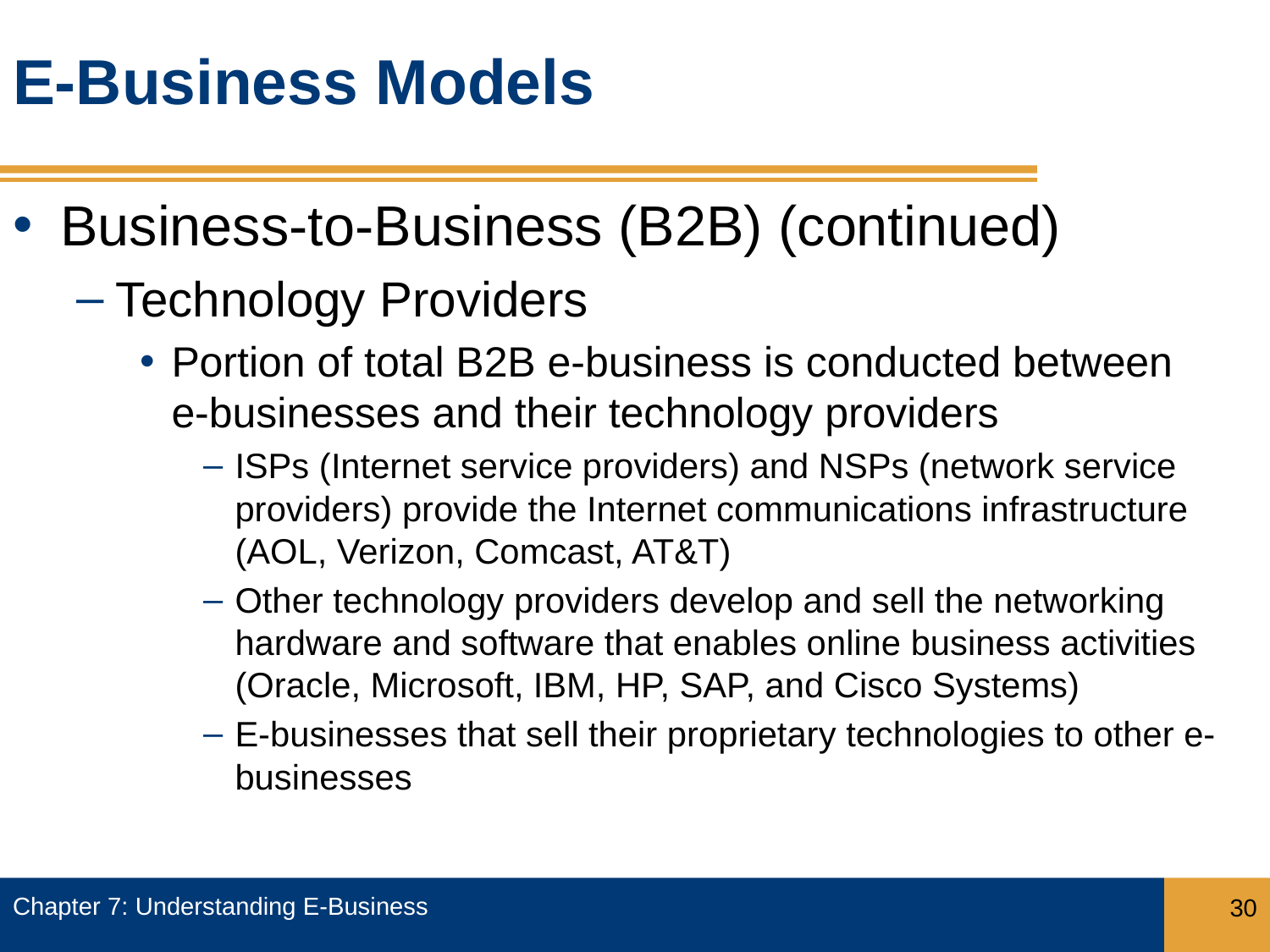

# E-Business Models
Business-to-Business (B2B) (continued)
Technology Providers
Portion of total B2B e-business is conducted between    e-businesses and their technology providers
ISPs (Internet service providers) and NSPs (network service providers) provide the Internet communications infrastructure (AOL, Verizon, Comcast, AT&T)
Other technology providers develop and sell the networking hardware and software that enables online business activities (Oracle, Microsoft, IBM, HP, SAP, and Cisco Systems)
E-businesses that sell their proprietary technologies to other e-businesses
Chapter 7: Understanding E-Business
30